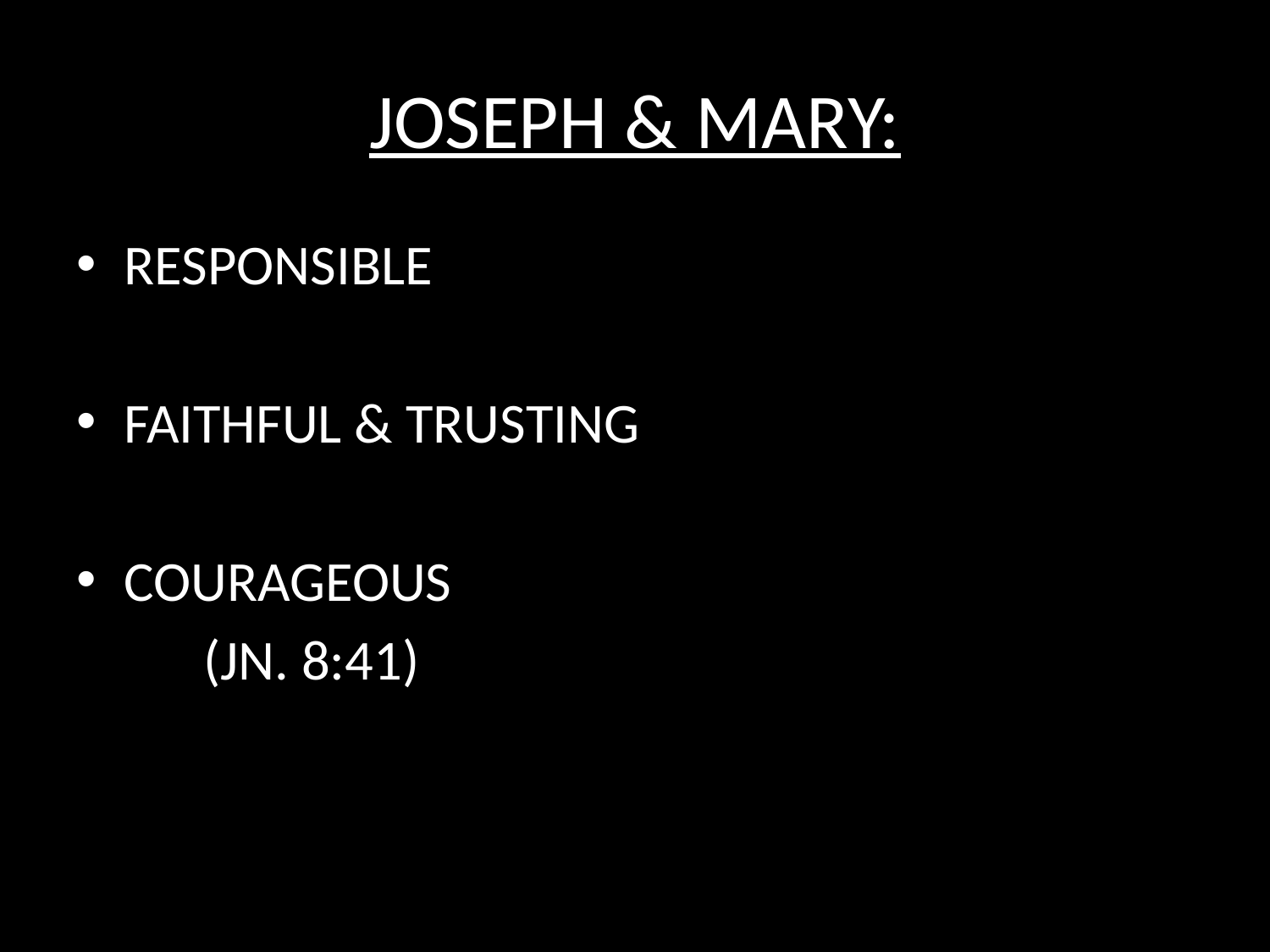

# JOSEPH & MARY:
RESPONSIBLE

FAITHFUL & TRUSTING

COURAGEOUS
	(JN. 8:41)